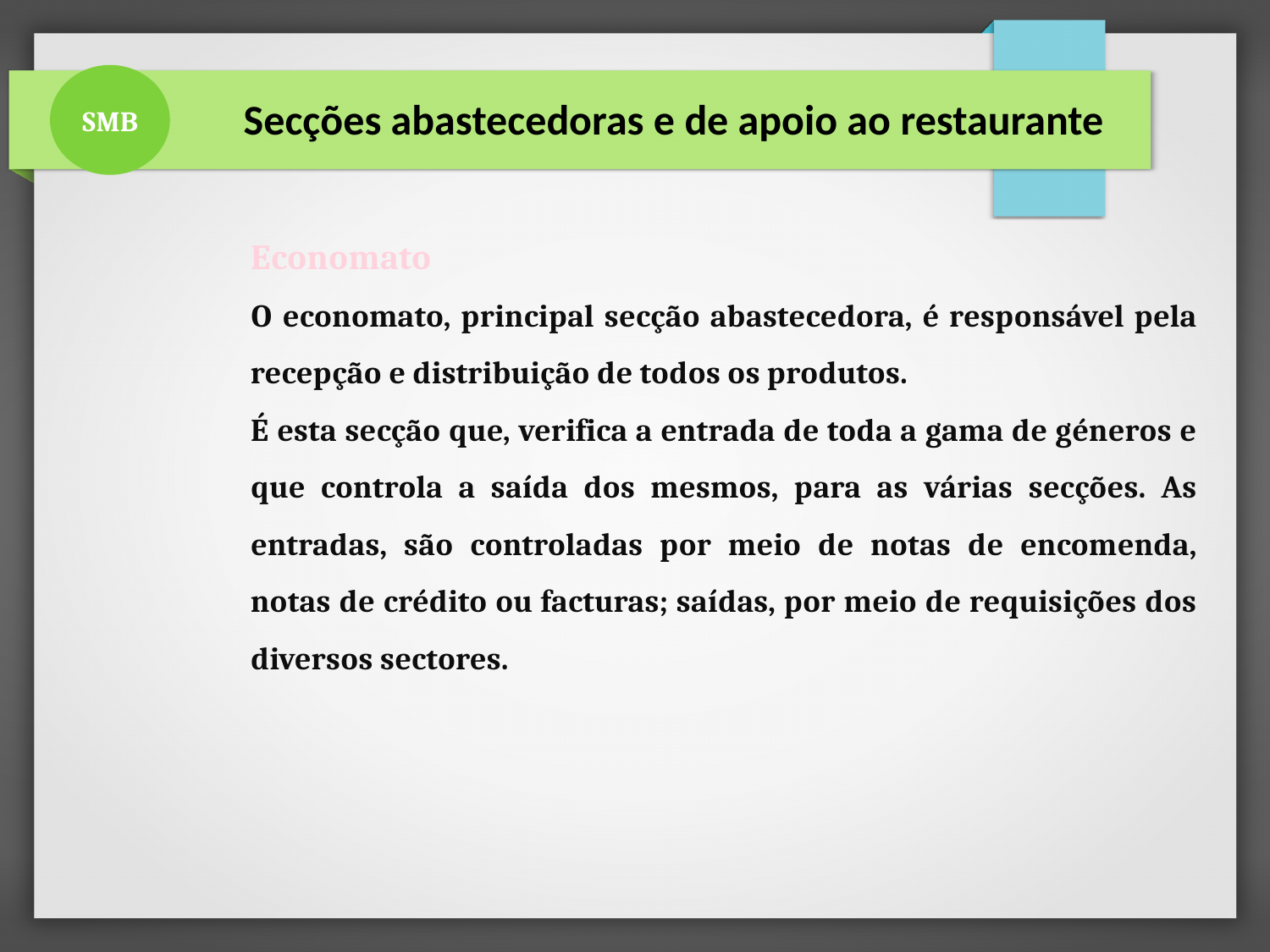

SMB
 Secções abastecedoras e de apoio ao restaurante

Economato
O economato, principal secção abastecedora, é responsável pela recepção e distribuição de todos os produtos.
É esta secção que, verifica a entrada de toda a gama de géneros e que controla a saída dos mesmos, para as várias secções. As entradas, são controladas por meio de notas de encomenda, notas de crédito ou facturas; saídas, por meio de requisições dos diversos sectores.